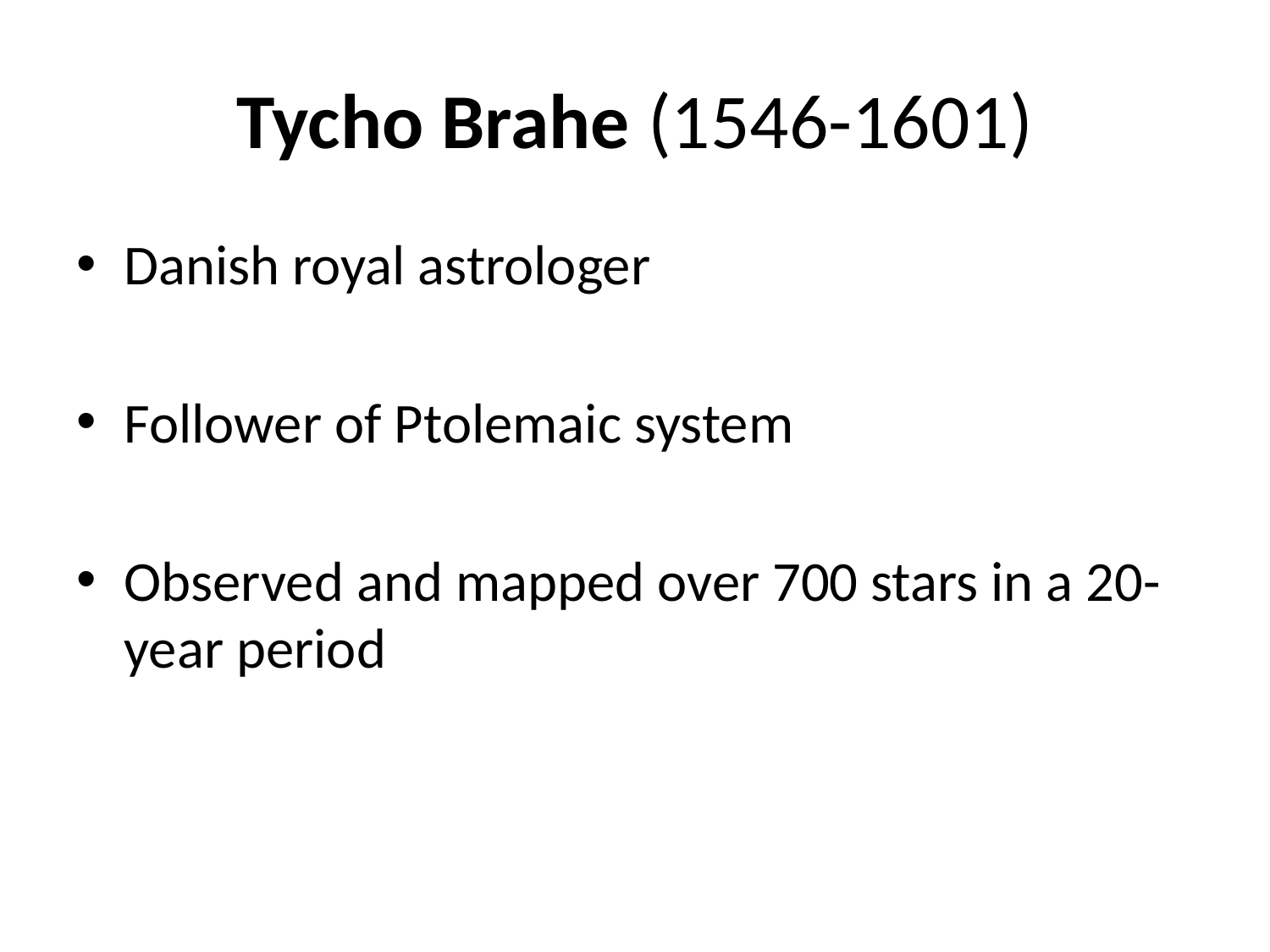

# Tycho Brahe (1546-1601)
Danish royal astrologer

Follower of Ptolemaic system

Observed and mapped over 700 stars in a 20-year period